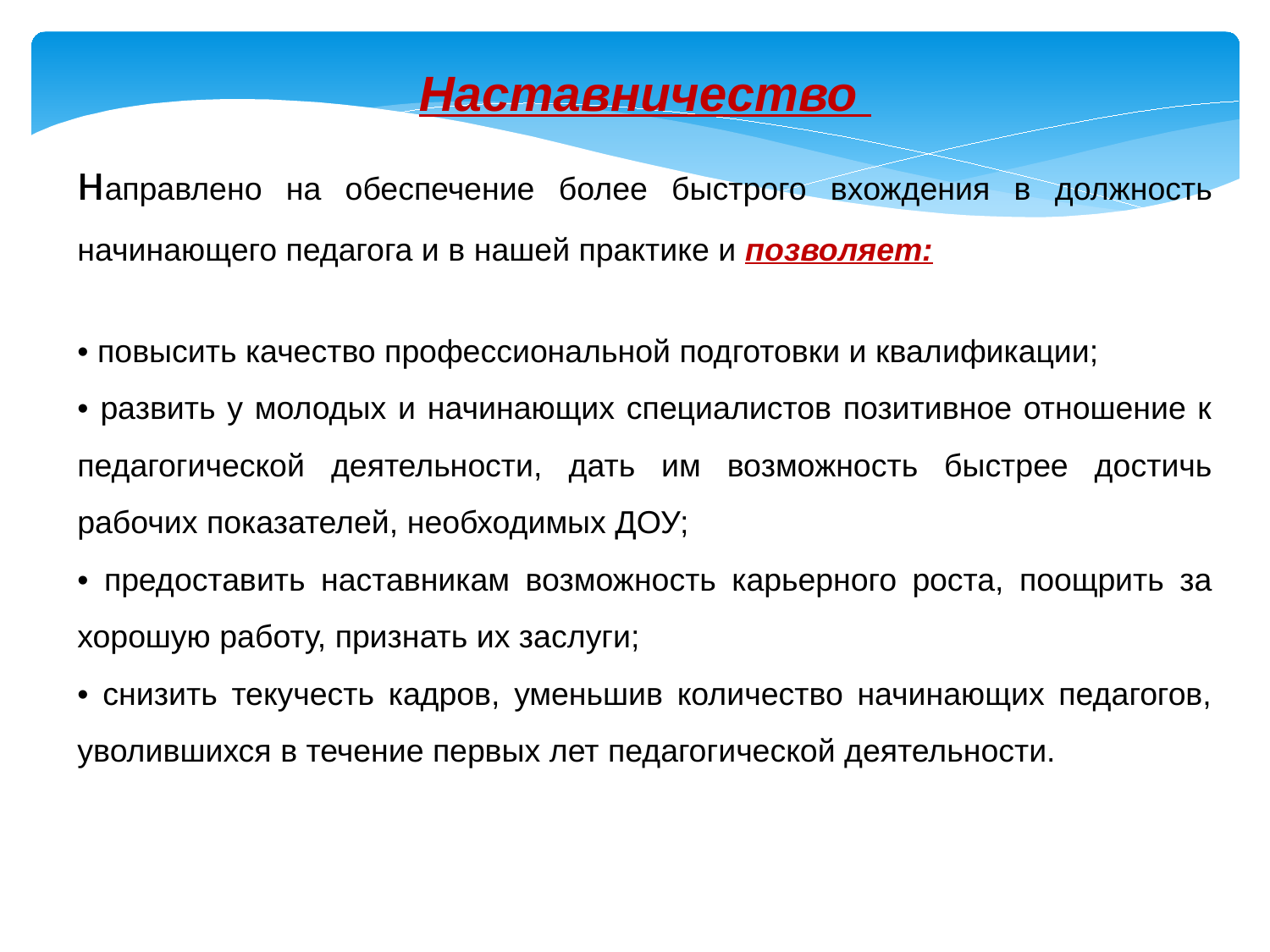

Наставничество
направлено на обеспечение более быстрого вхождения в должность начинающего педагога и в нашей практике и позволяет:

• повысить качество профессиональной подготовки и квалификации;
• развить у молодых и начинающих специалистов позитивное отношение к педагогической деятельности, дать им возможность быстрее достичь рабочих показателей, необходимых ДОУ;
• предоставить наставникам возможность карьерного роста, поощрить за хорошую работу, признать их заслуги;
• снизить текучесть кадров, уменьшив количество начинающих педагогов, уволившихся в течение первых лет педагогической деятельности.